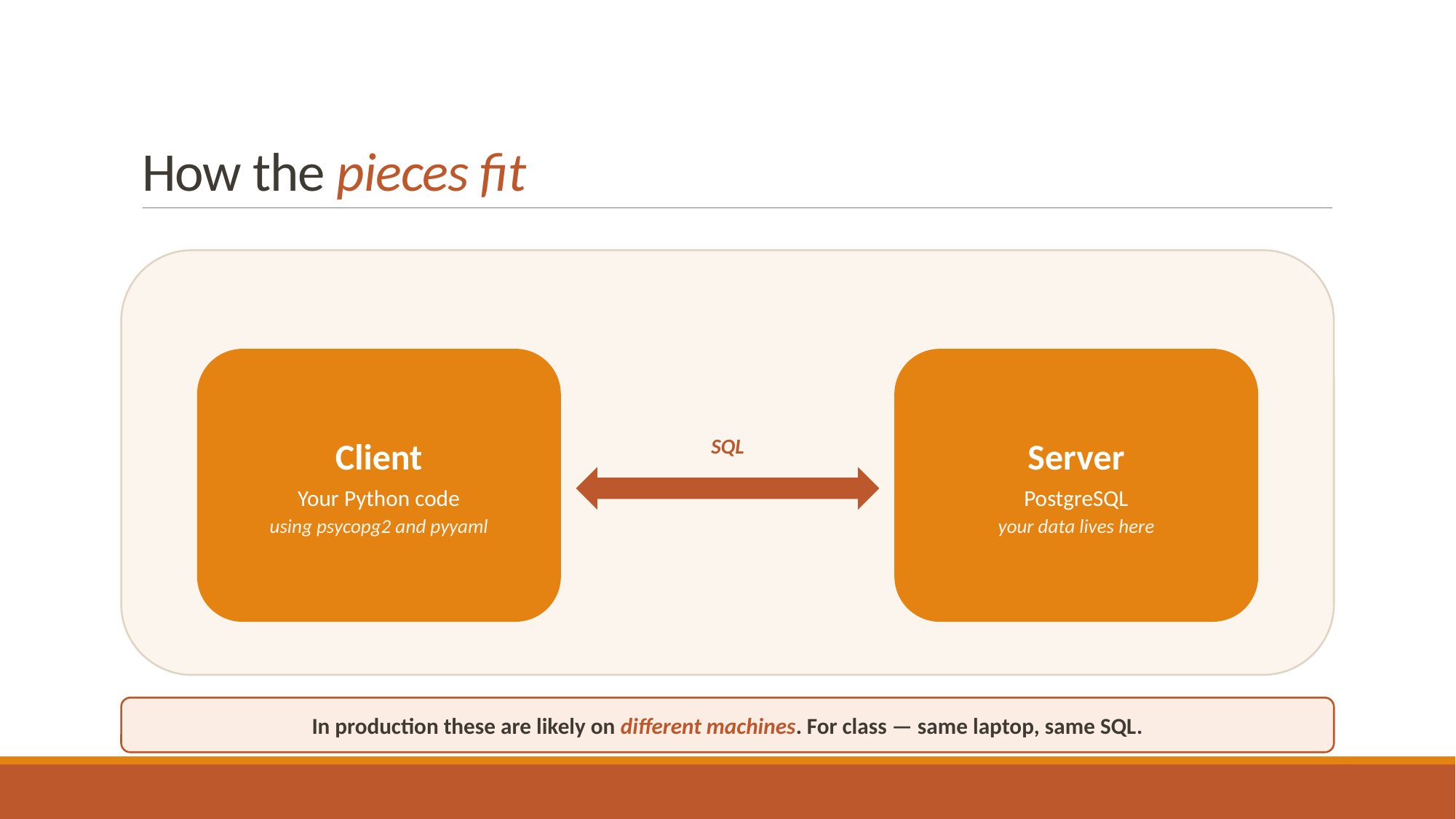

# How the pieces fit

Client
Your Python code
using psycopg2 and pyyaml
Server
PostgreSQL
your data lives here
SQL

In production these are likely on different machines. For class — same laptop, same SQL.